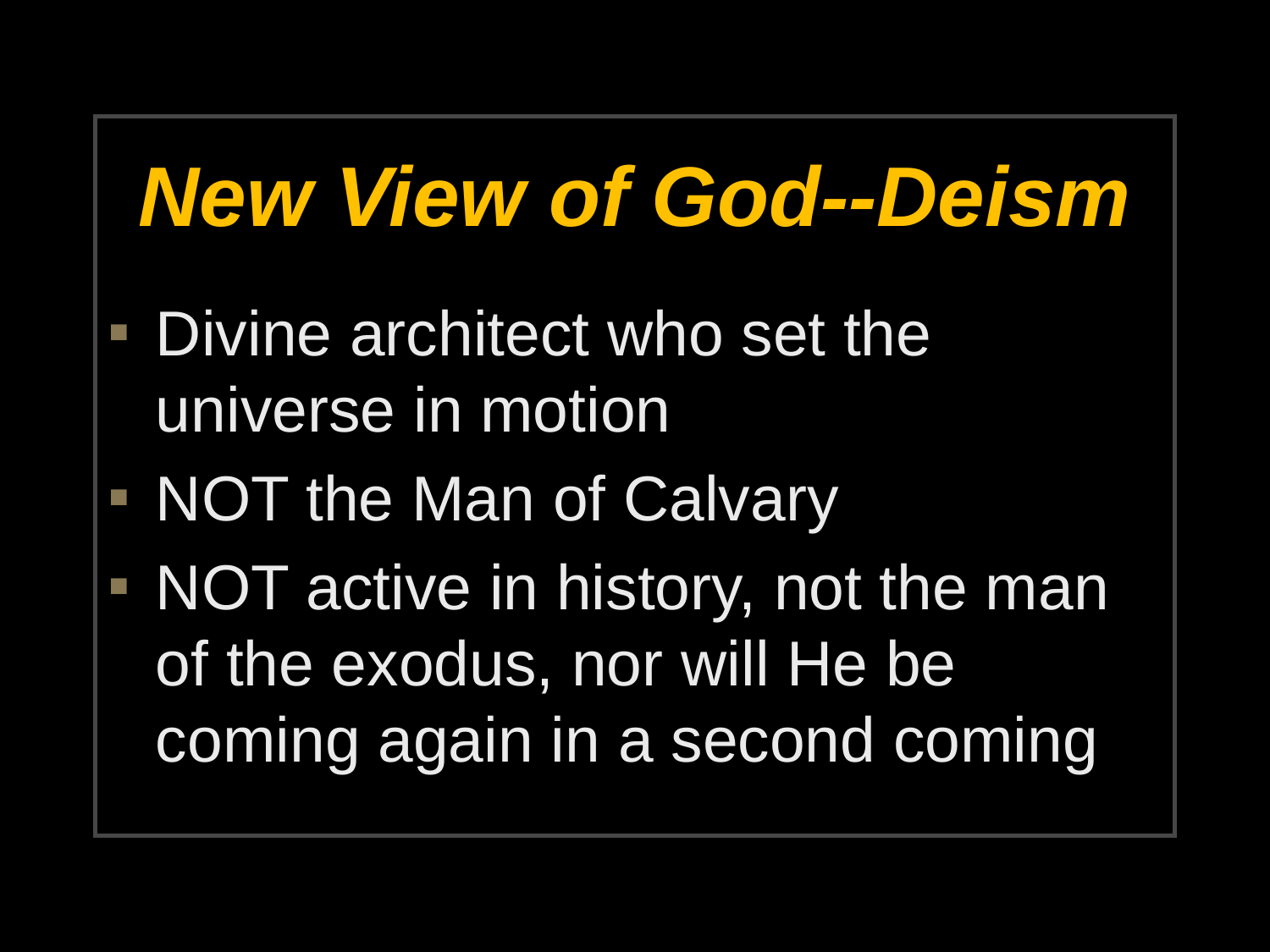

# New View of God--Deism
Divine architect who set the universe in motion
NOT the Man of Calvary
NOT active in history, not the man of the exodus, nor will He be coming again in a second coming